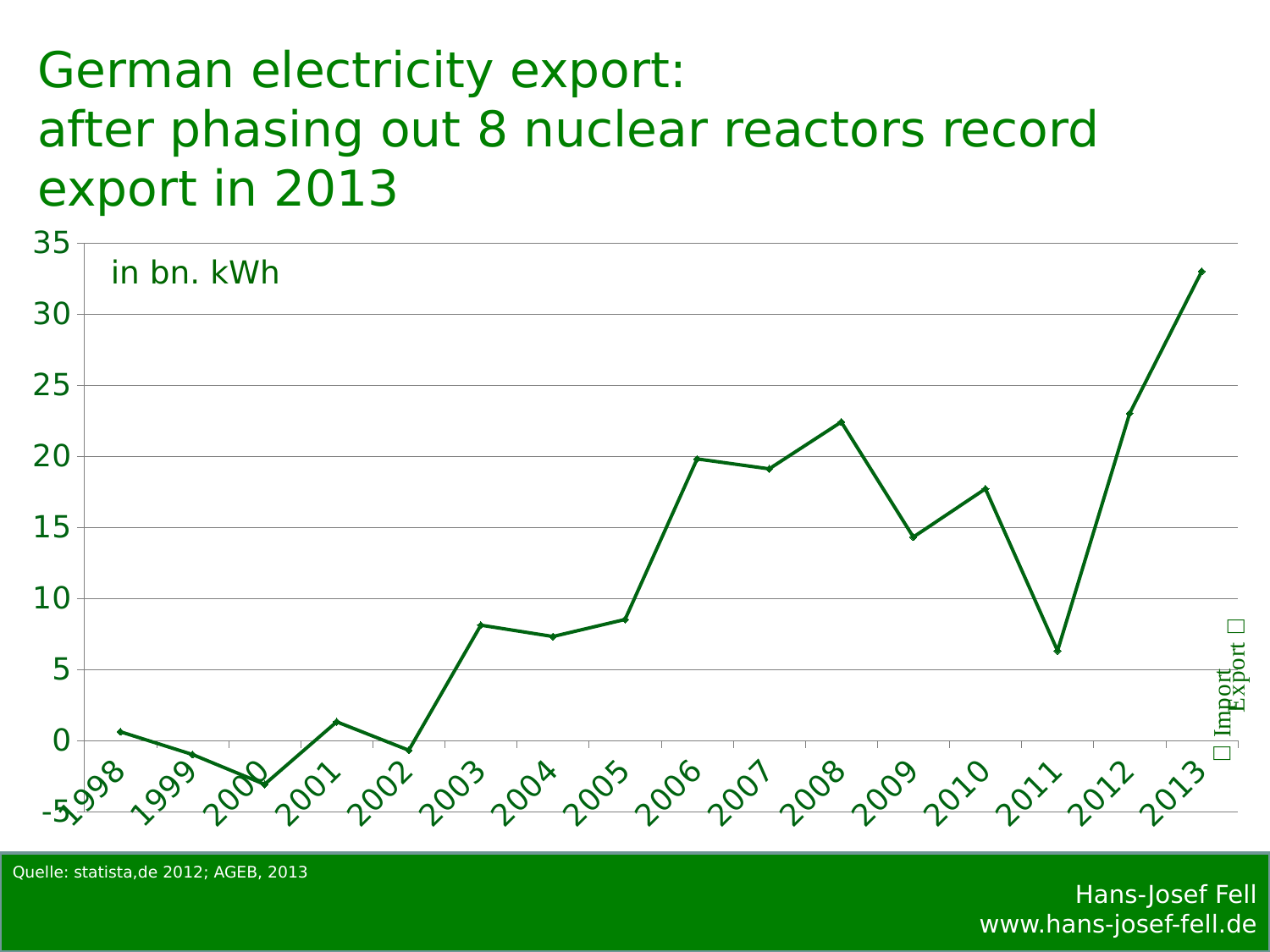

# German electricity export: after phasing out 8 nuclear reactors record export in 2013

### Chart

| Category | Exportüberschuss |
|---|---|
| 1998 | 0.6 |
| 1999 | -1.0 |
| 2000 | -3.1 |
| 2001 | 1.3 |
| 2002 | -0.7 |
| 2003 | 8.1 |
| 2004 | 7.3 |
| 2005 | 8.5 |
| 2006 | 19.8 |
| 2007 | 19.1 |
| 2008 | 22.4 |
| 2009 | 14.3 |
| 2010 | 17.7 |
| 2011 | 6.3 |
| 2012 | 23.0 |
| 2013 | 33.0 |
in bn. kWh

Quelle: statista,de 2012; AGEB, 2013